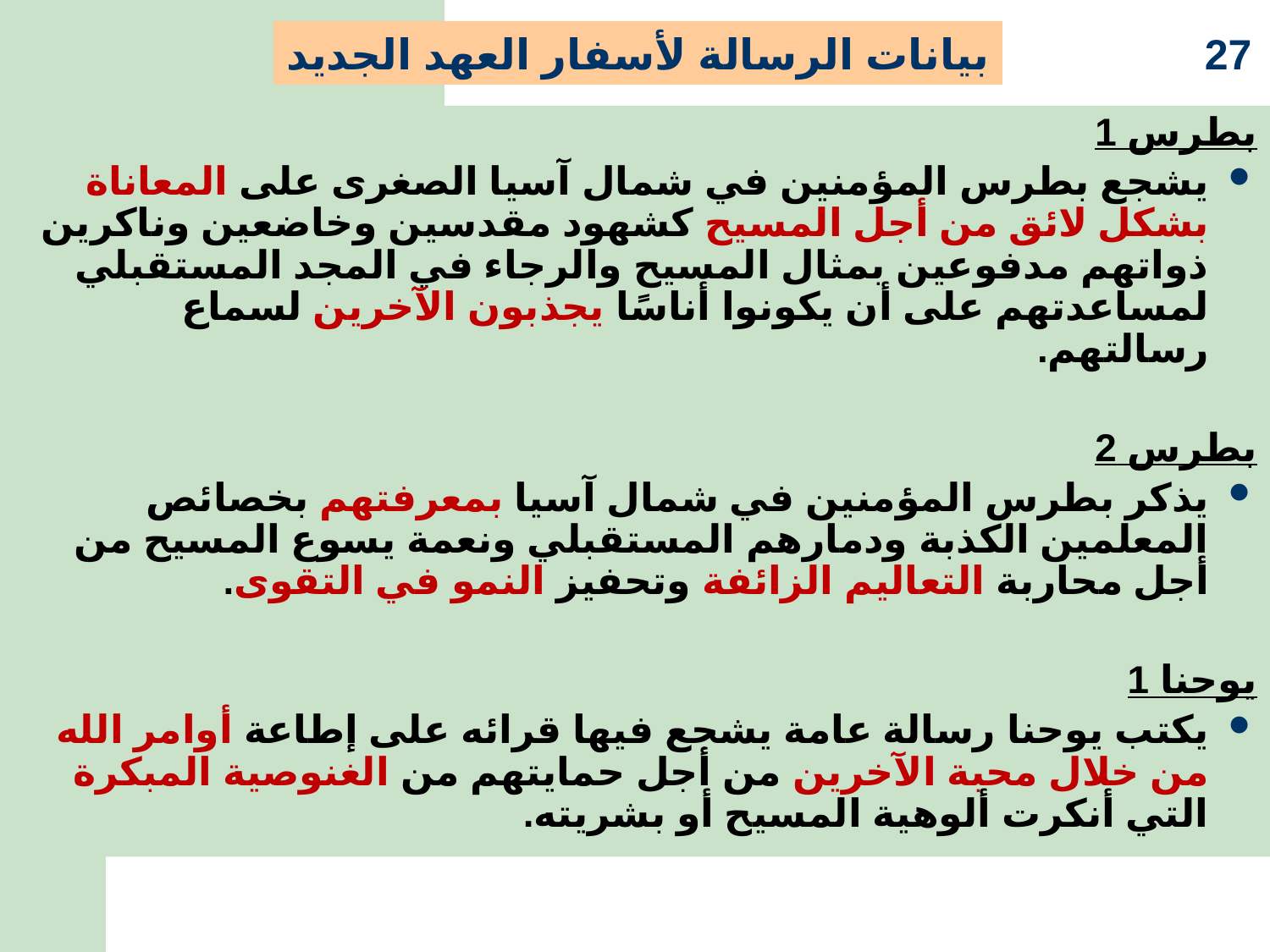

بيانات الرسالة لأسفار العهد الجديد
27
1 بطرس
يشجع بطرس المؤمنين في شمال آسيا الصغرى على المعاناة بشكل لائق من أجل المسيح كشهود مقدسين وخاضعين وناكرين ذواتهم مدفوعين بمثال المسيح والرجاء في المجد المستقبلي لمساعدتهم على أن يكونوا أناسًا يجذبون الآخرين لسماع رسالتهم.

2 بطرس
يذكر بطرس المؤمنين في شمال آسيا بمعرفتهم بخصائص المعلمين الكذبة ودمارهم المستقبلي ونعمة يسوع المسيح من أجل محاربة التعاليم الزائفة وتحفيز النمو في التقوى.

1 يوحنا
يكتب يوحنا رسالة عامة يشجع فيها قرائه على إطاعة أوامر الله من خلال محبة الآخرين من أجل حمايتهم من الغنوصية المبكرة التي أنكرت ألوهية المسيح أو بشريته.